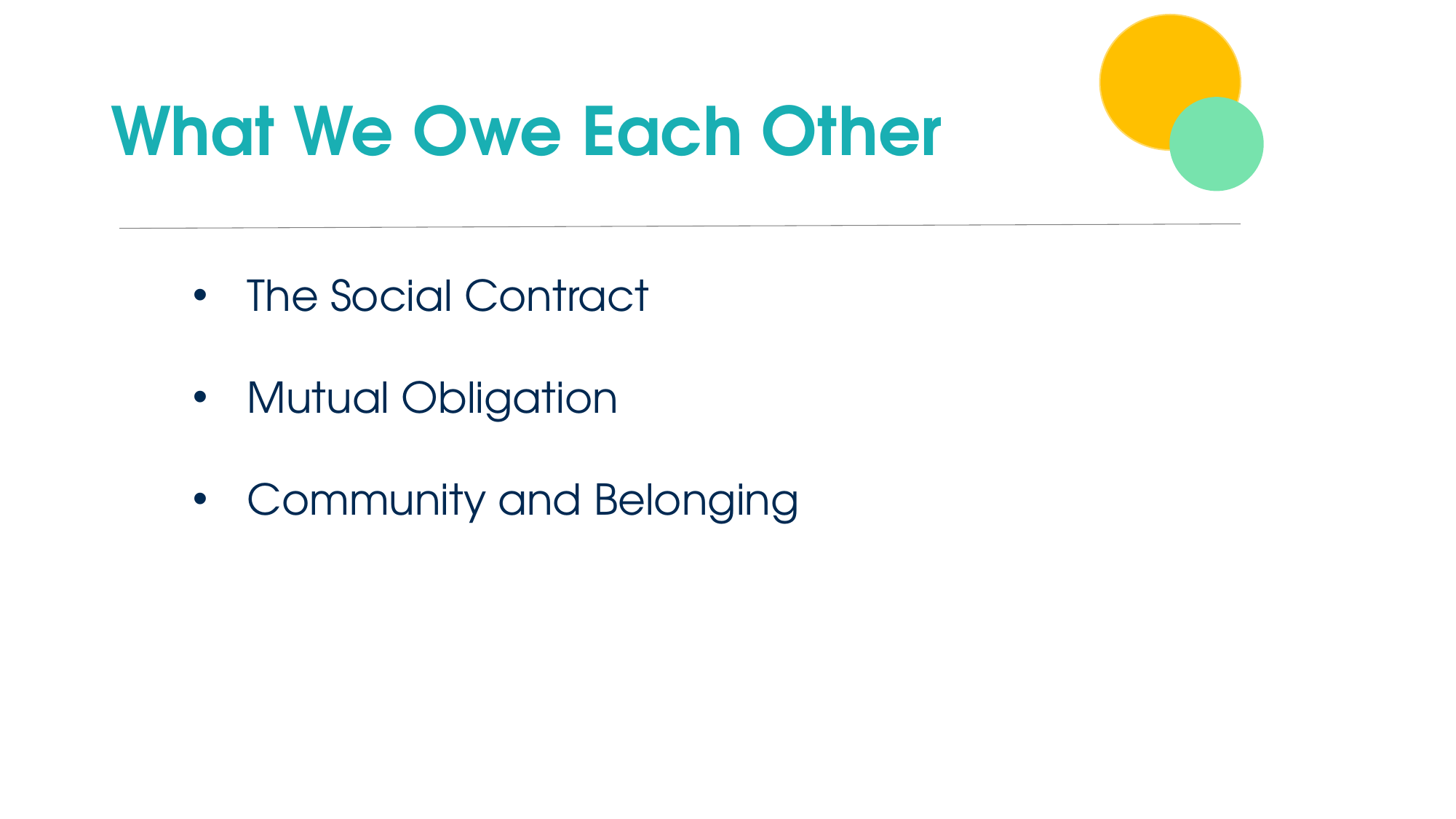

# What We Owe Each Other

The Social Contract

Mutual Obligation

Community and Belonging